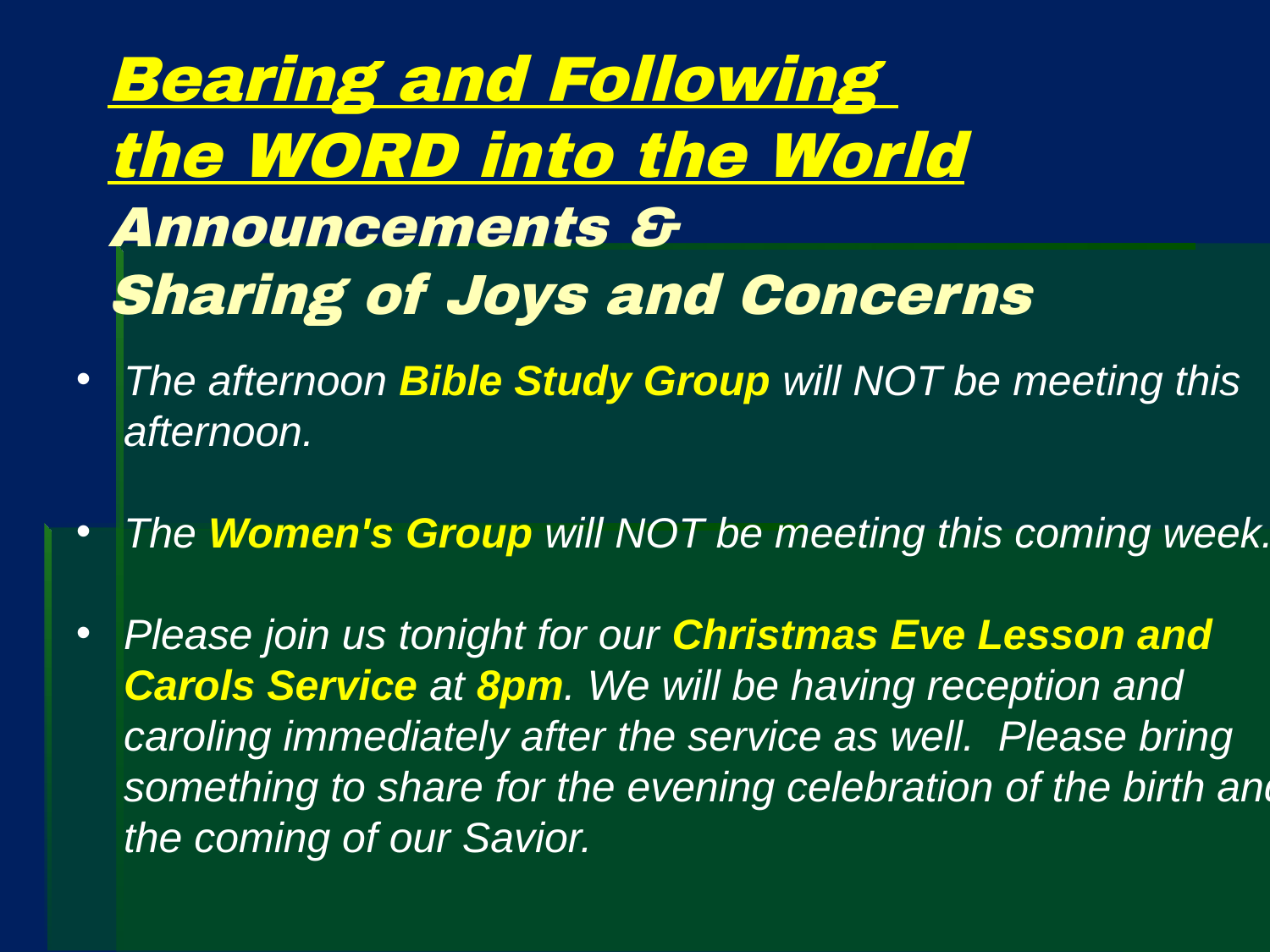

Bearing and Following
the WORD into the World
Announcements &
Sharing of Joys and Concerns

The afternoon Bible Study Group will NOT be meeting this afternoon.

The Women's Group will NOT be meeting this coming week.

Please join us tonight for our Christmas Eve Lesson and Carols Service at 8pm. We will be having reception and caroling immediately after the service as well.  Please bring something to share for the evening celebration of the birth and the coming of our Savior.